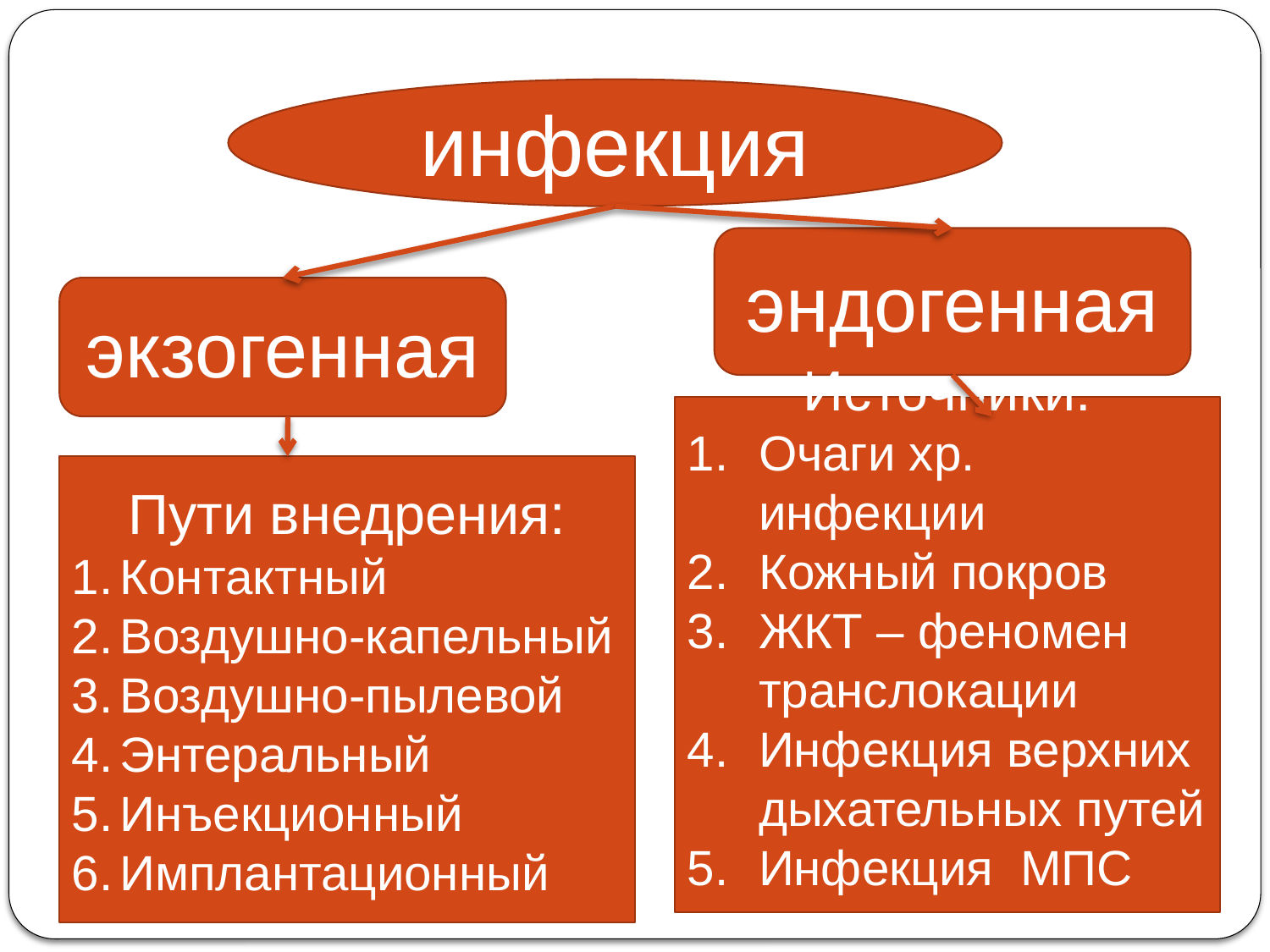

инфекция
эндогенная
экзогенная
Источники:
Очаги хр. инфекции
Кожный покров
ЖКТ – феномен транслокации
Инфекция верхних дыхательных путей
Инфекция  МПС

Пути внедрения:
Контактный
Воздушно-капельный
Воздушно-пылевой
Энтеральный
Инъекционный
Имплантационный